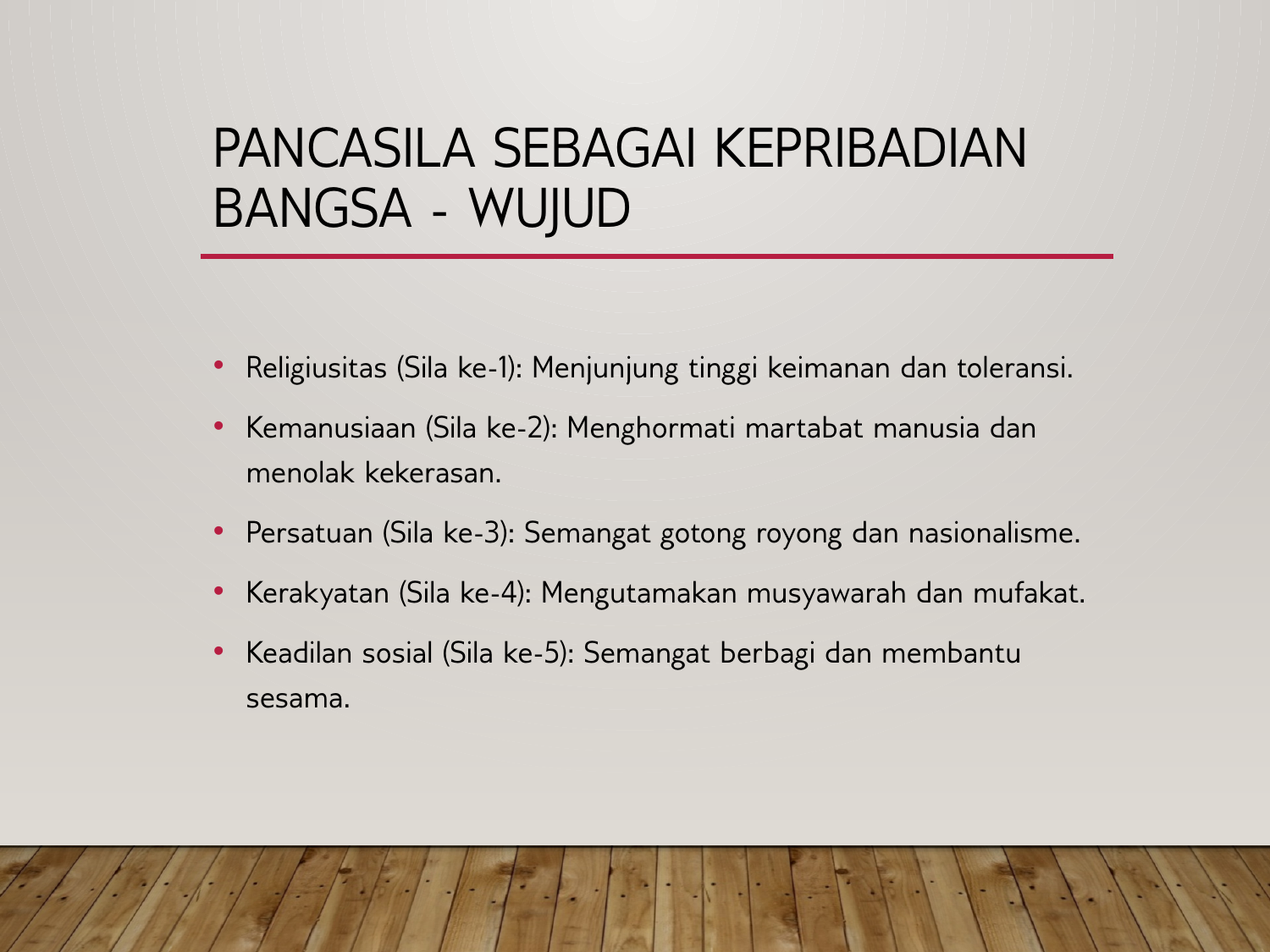

# Pancasila sebagai Kepribadian Bangsa - Wujud

Religiusitas (Sila ke-1): Menjunjung tinggi keimanan dan toleransi.
Kemanusiaan (Sila ke-2): Menghormati martabat manusia dan menolak kekerasan.
Persatuan (Sila ke-3): Semangat gotong royong dan nasionalisme.
Kerakyatan (Sila ke-4): Mengutamakan musyawarah dan mufakat.
Keadilan sosial (Sila ke-5): Semangat berbagi dan membantu sesama.